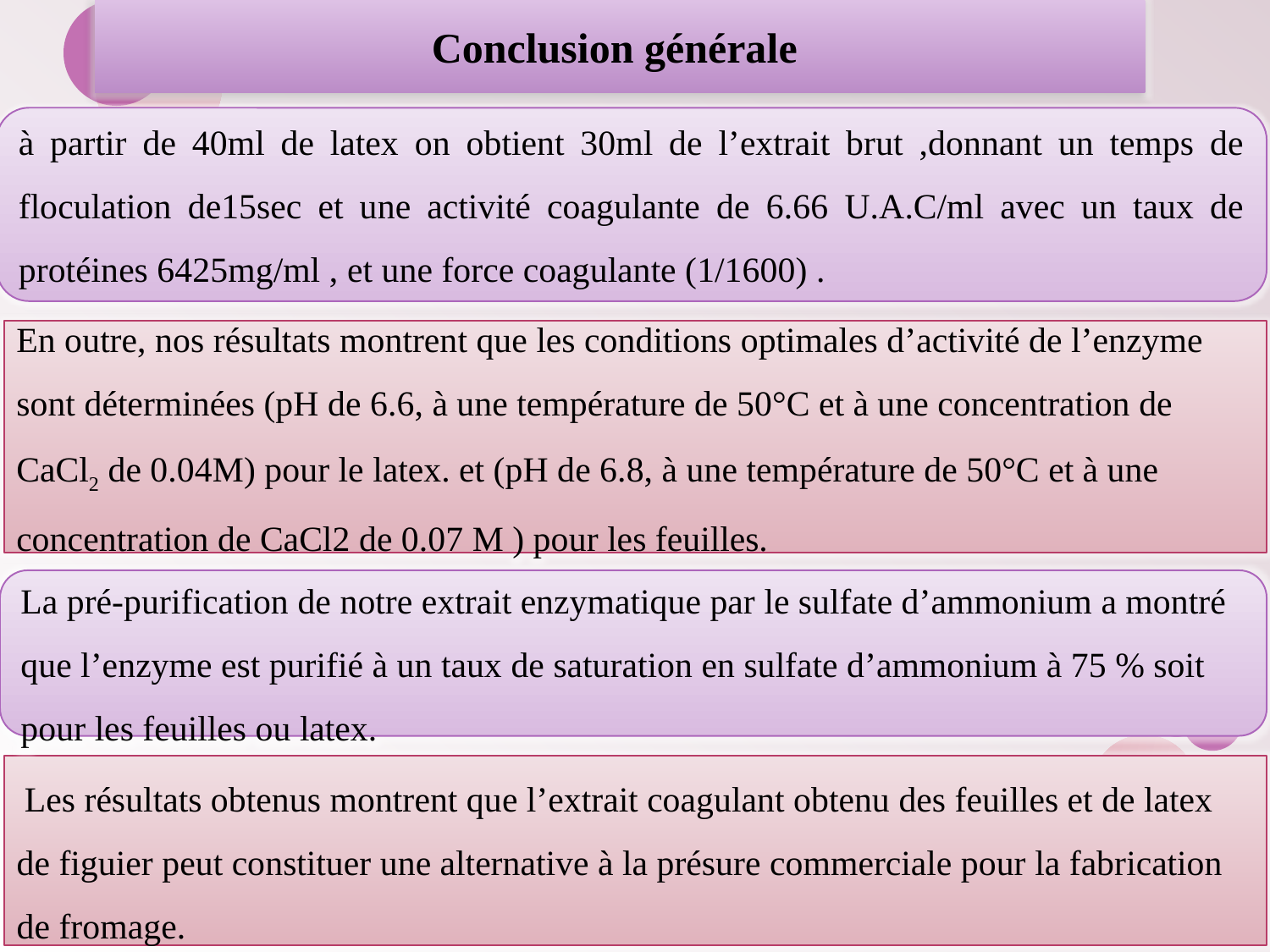

Conclusion générale

à partir de 40ml de latex on obtient 30ml de l’extrait brut ,donnant un temps de floculation de15sec et une activité coagulante de 6.66 U.A.C/ml avec un taux de protéines 6425mg/ml , et une force coagulante (1/1600) .

En outre, nos résultats montrent que les conditions optimales d’activité de l’enzyme sont déterminées (pH de 6.6, à une température de 50°C et à une concentration de CaCl2 de 0.04M) pour le latex. et (pH de 6.8, à une température de 50°C et à une concentration de CaCl2 de 0.07 M ) pour les feuilles.

La pré-purification de notre extrait enzymatique par le sulfate d’ammonium a montré que l’enzyme est purifié à un taux de saturation en sulfate d’ammonium à 75 % soit pour les feuilles ou latex.
 Les résultats obtenus montrent que l’extrait coagulant obtenu des feuilles et de latex de figuier peut constituer une alternative à la présure commerciale pour la fabrication de fromage.